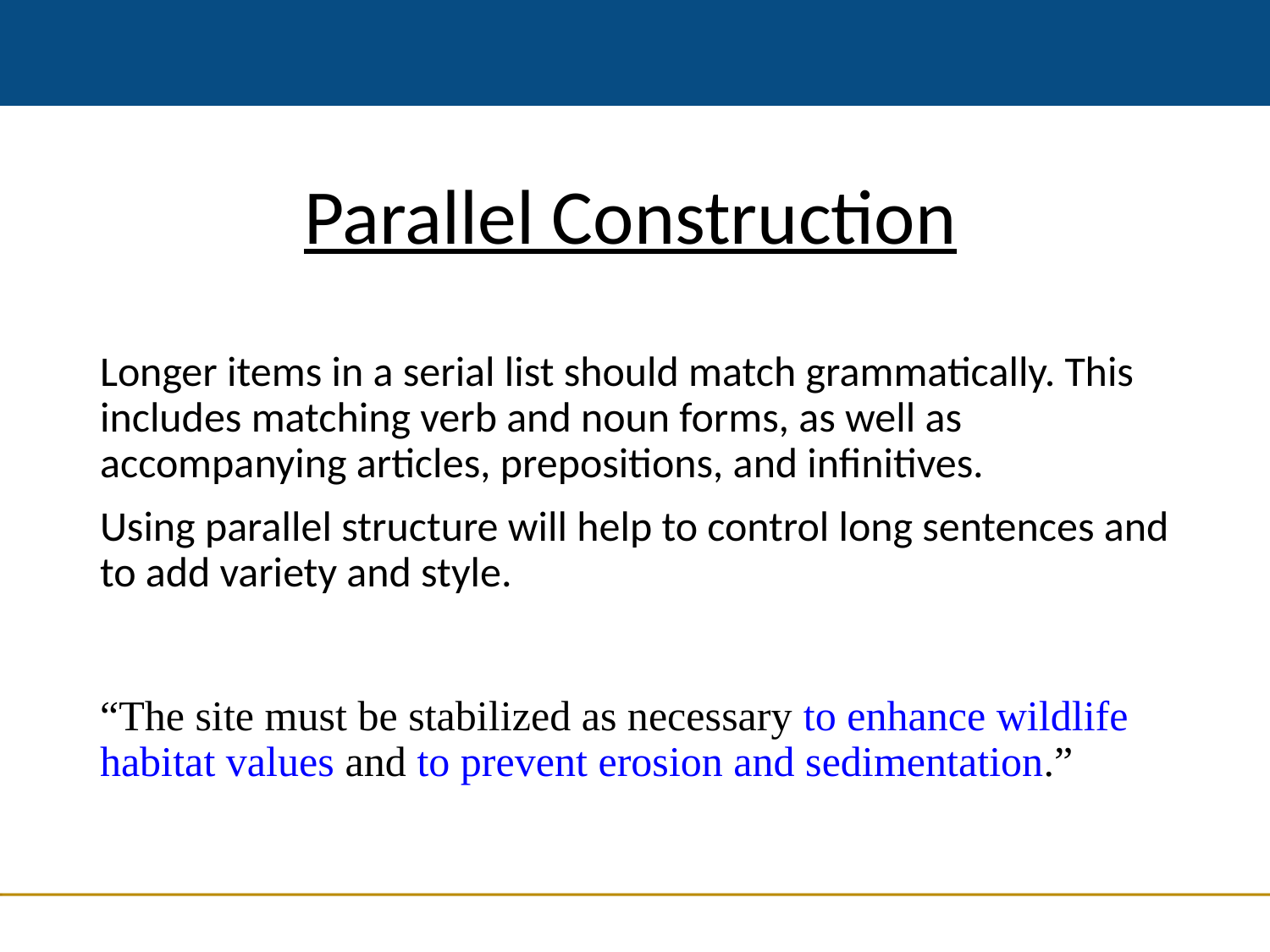

# Parallel Construction
Longer items in a serial list should match grammatically. This includes matching verb and noun forms, as well as accompanying articles, prepositions, and infinitives.
Using parallel structure will help to control long sentences and to add variety and style.

“The site must be stabilized as necessary to enhance wildlife habitat values and to prevent erosion and sedimentation.”